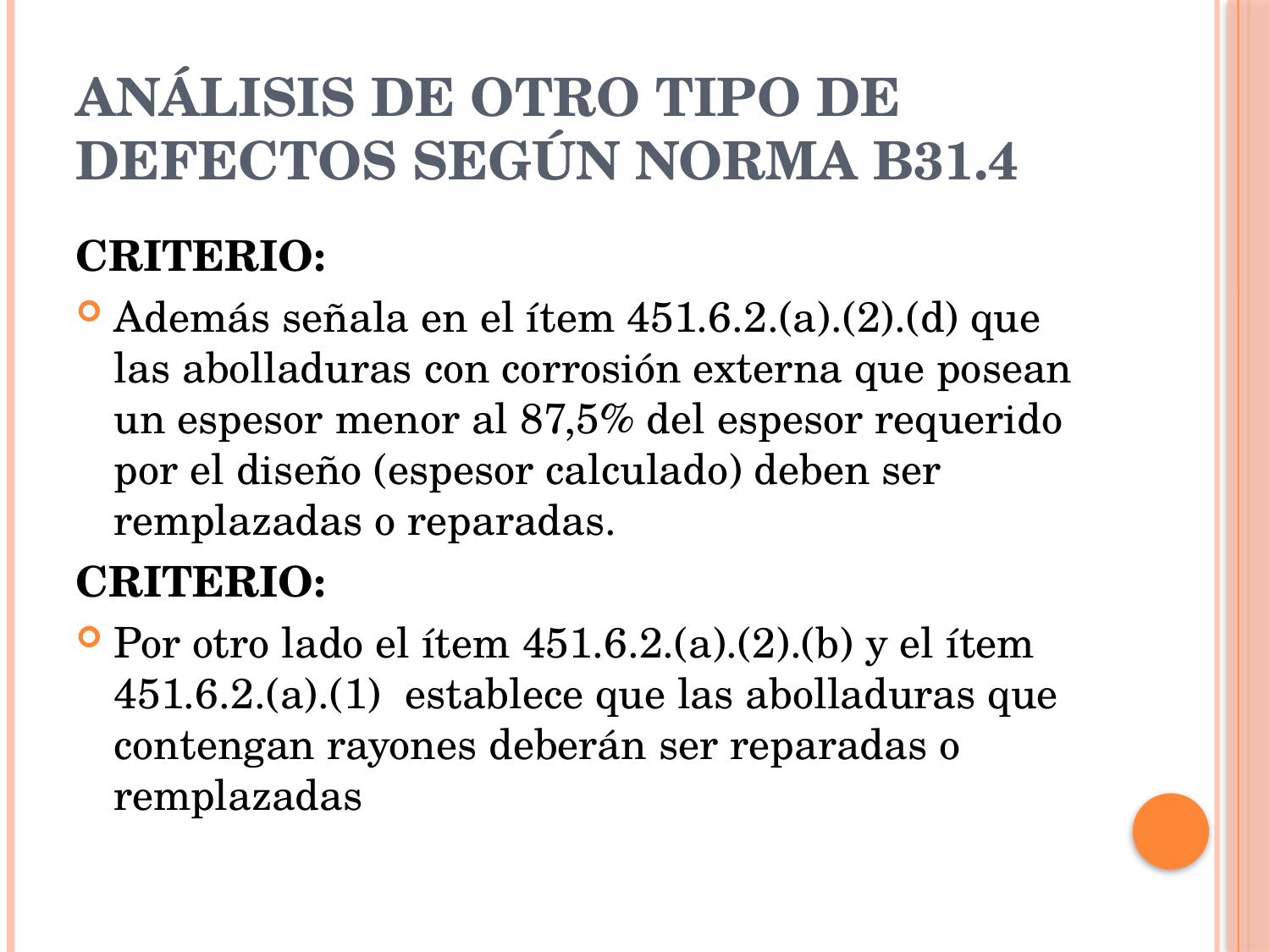

# Análisis de otro tipo de Defectos según Norma B31.4
CRITERIO:
Además señala en el ítem 451.6.2.(a).(2).(d) que las abolladuras con corrosión externa que posean un espesor menor al 87,5% del espesor requerido por el diseño (espesor calculado) deben ser remplazadas o reparadas.
CRITERIO:
Por otro lado el ítem 451.6.2.(a).(2).(b) y el ítem 451.6.2.(a).(1)  establece que las abolladuras que contengan rayones deberán ser reparadas o remplazadas